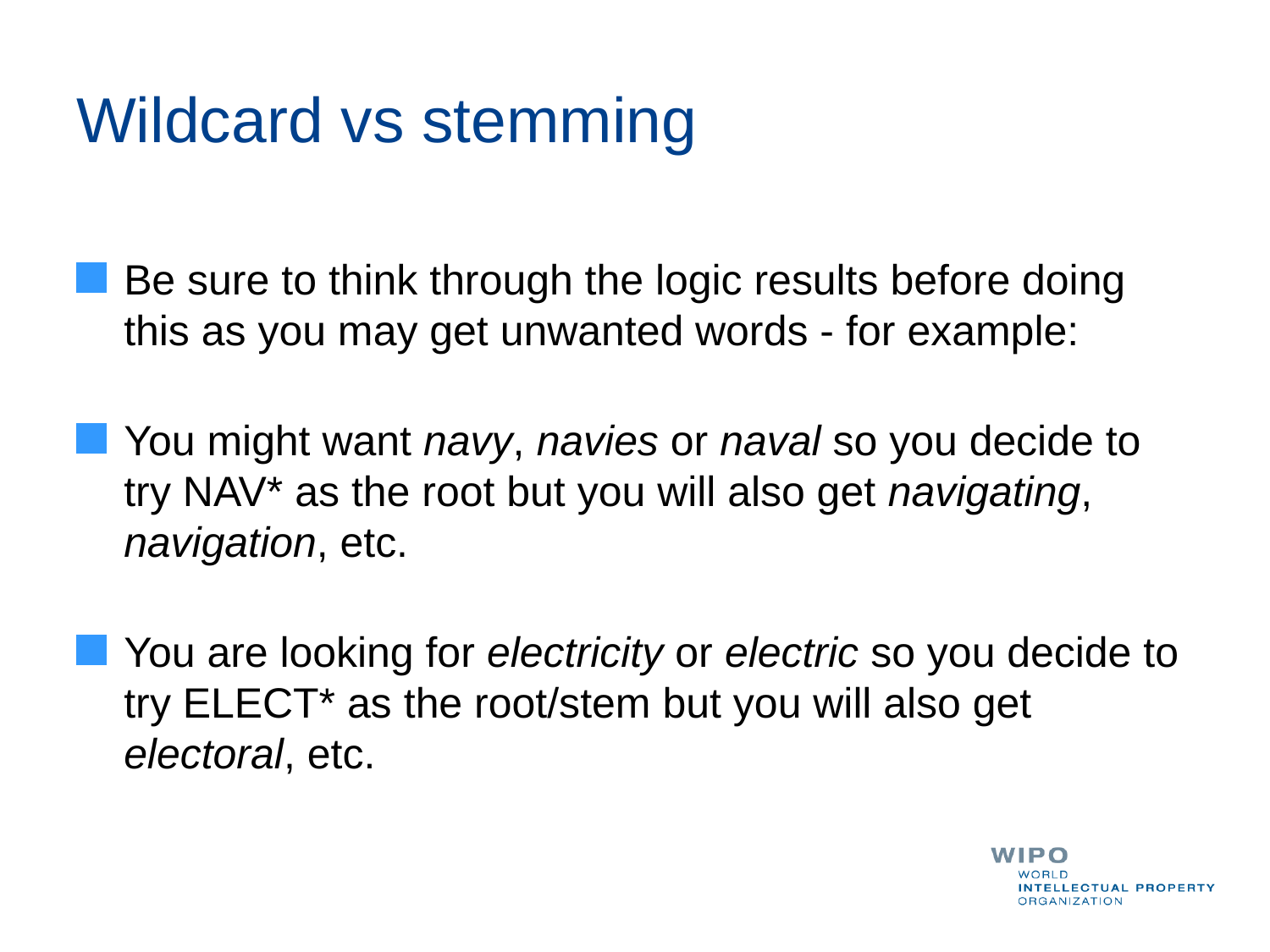

# Wildcard vs stemming
Be sure to think through the logic results before doing this as you may get unwanted words - for example:
You might want navy, navies or naval so you decide to try NAV* as the root but you will also get navigating, navigation, etc.
You are looking for electricity or electric so you decide to try ELECT* as the root/stem but you will also get electoral, etc.